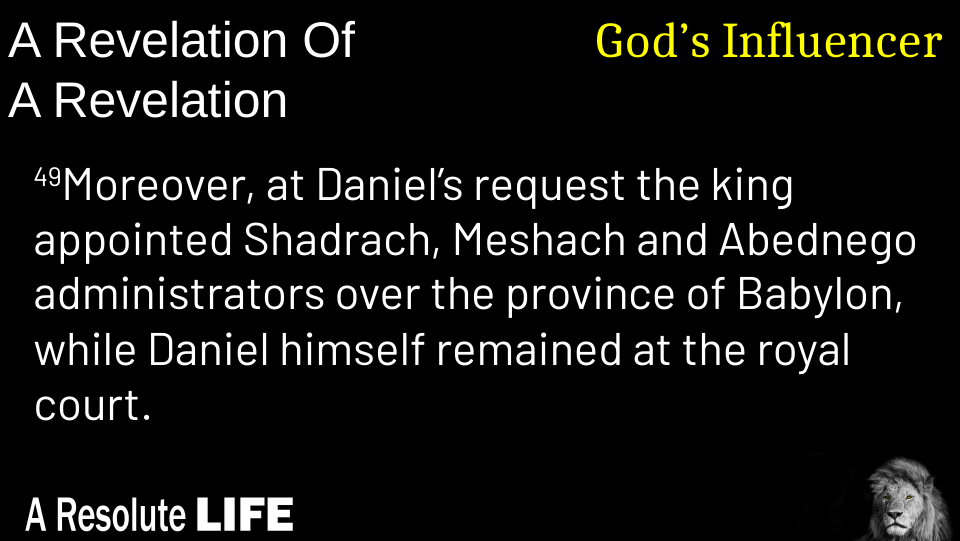

A Revelation Of
A Revelation
God’s Influencer
49Moreover, at Daniel’s request the king appointed Shadrach, Meshach and Abednego administrators over the province of Babylon, while Daniel himself remained at the royal court.